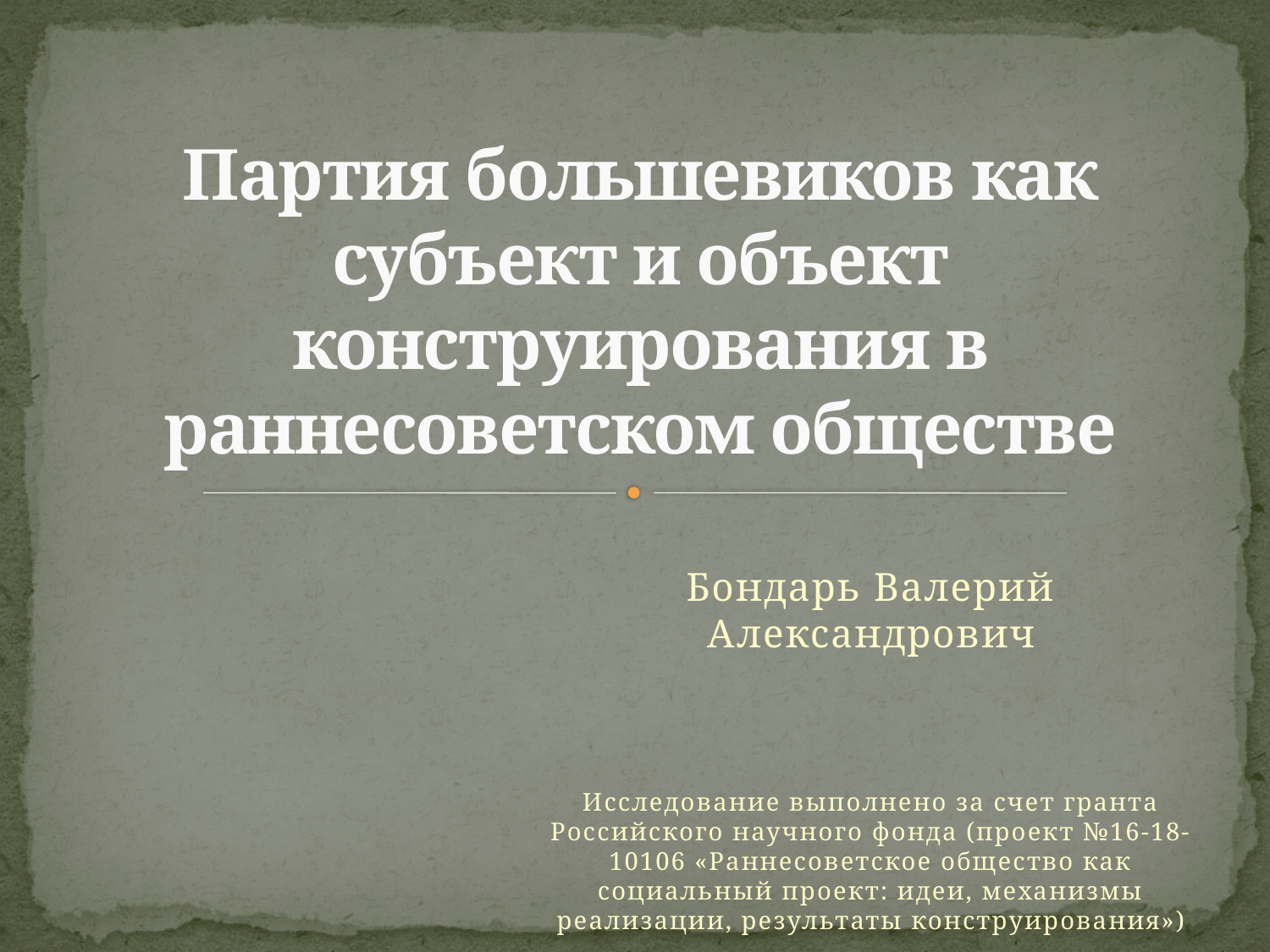

# Партия большевиков как субъект и объект конструирования в раннесоветском обществе
Бондарь Валерий Александрович

Исследование выполнено за счет гранта Российского научного фонда (проект №16-18-10106 «Раннесоветское общество как социальный проект: идеи, механизмы реализации, результаты конструирования»)